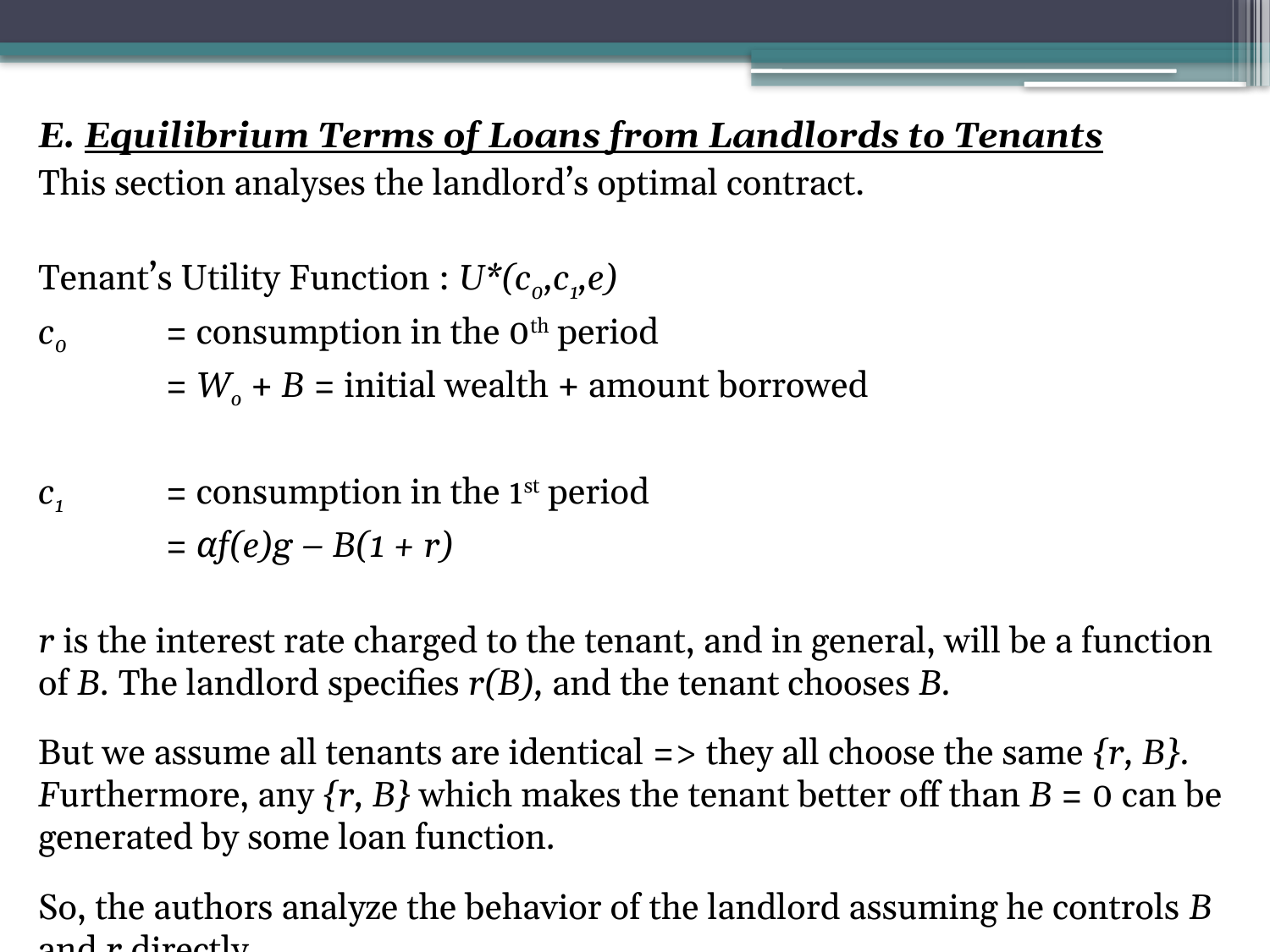

E. Equilibrium Terms of Loans from Landlords to Tenants
This section analyses the landlord’s optimal contract.

Tenant’s Utility Function : U*(c0,c1,e)
c0 	= consumption in the 0th period
	= Wo + B = initial wealth + amount borrowed

c1 	= consumption in the 1st period
	= αf(e)g – B(1 + r)

r is the interest rate charged to the tenant, and in general, will be a function of B. The landlord specifies r(B), and the tenant chooses B.

But we assume all tenants are identical => they all choose the same {r, B}. Furthermore, any {r, B} which makes the tenant better off than B = 0 can be generated by some loan function.

So, the authors analyze the behavior of the landlord assuming he controls B and r directly.